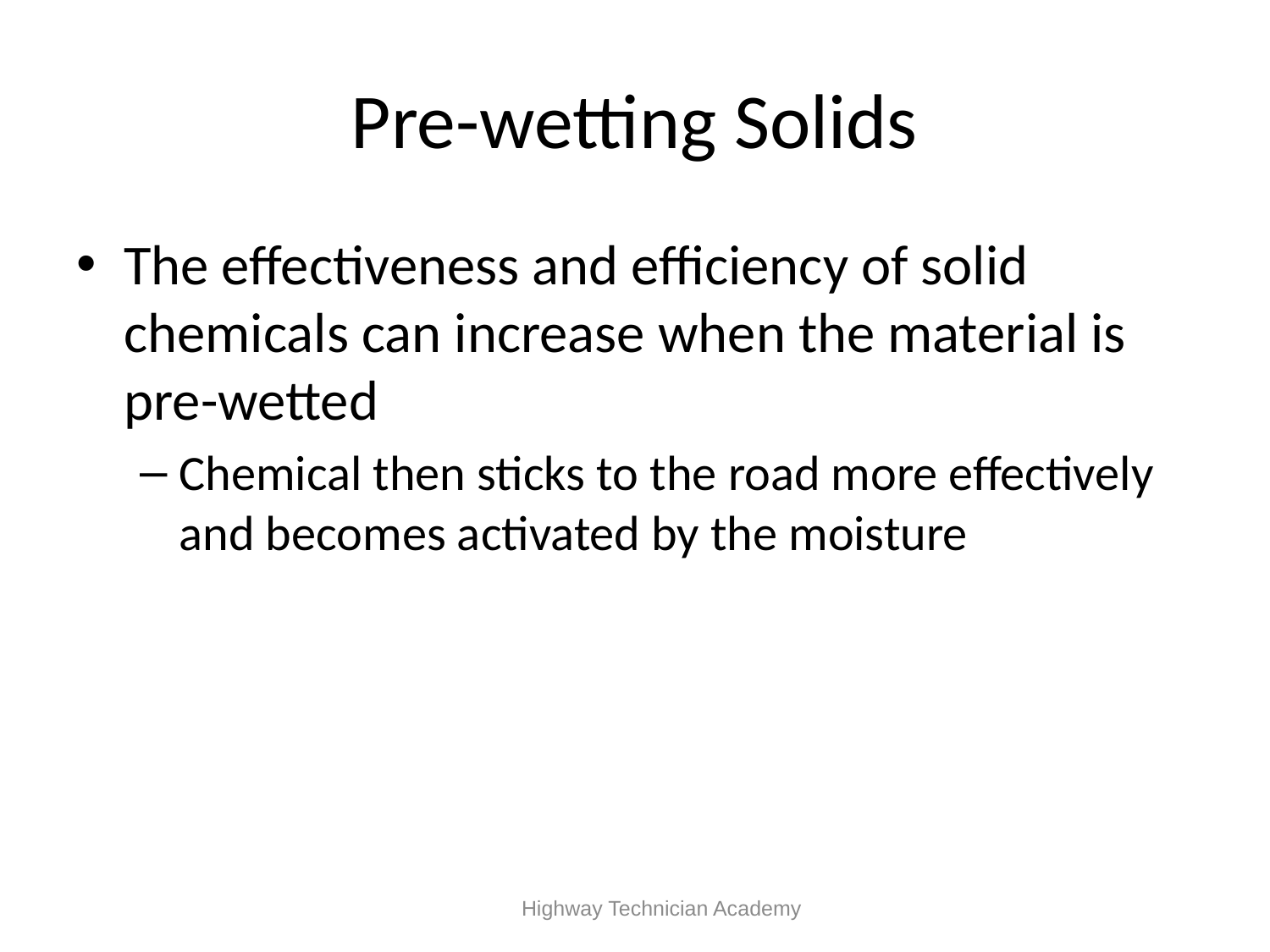

# Pre-wetting Solids
The effectiveness and efficiency of solid chemicals can increase when the material is pre-wetted
Chemical then sticks to the road more effectively and becomes activated by the moisture
           Highway Technician Academy